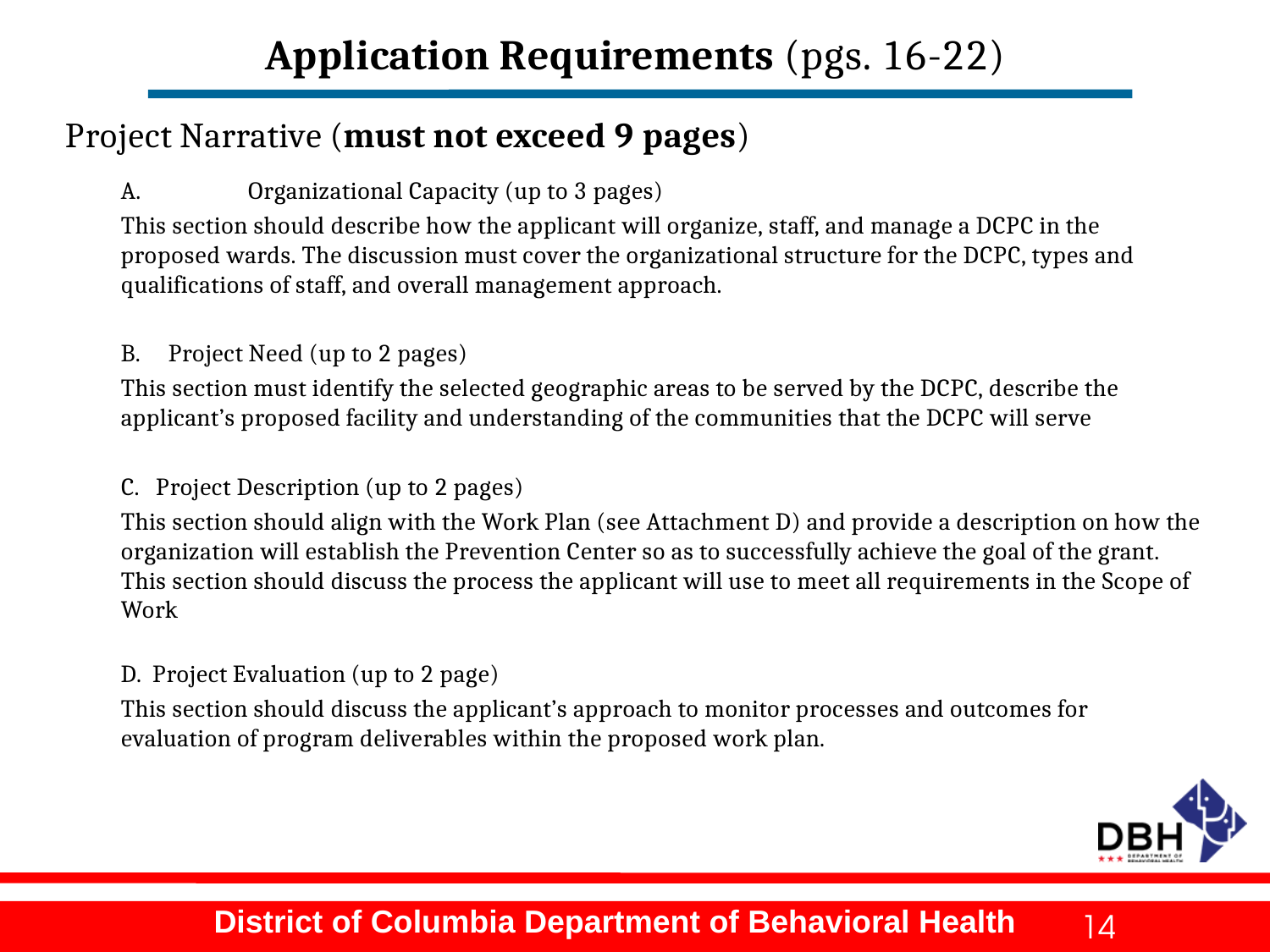

# Application Requirements (pgs. 16-22)

Project Narrative (must not exceed 9 pages)
A. 	Organizational Capacity (up to 3 pages)
This section should describe how the applicant will organize, staff, and manage a DCPC in the proposed wards. The discussion must cover the organizational structure for the DCPC, types and qualifications of staff, and overall management approach.

Project Need (up to 2 pages)
This section must identify the selected geographic areas to be served by the DCPC, describe the applicant’s proposed facility and understanding of the communities that the DCPC will serve

C.   Project Description (up to 2 pages)
This section should align with the Work Plan (see Attachment D) and provide a description on how the organization will establish the Prevention Center so as to successfully achieve the goal of the grant. This section should discuss the process the applicant will use to meet all requirements in the Scope of Work
D.  Project Evaluation (up to 2 page)
This section should discuss the applicant’s approach to monitor processes and outcomes for evaluation of program deliverables within the proposed work plan.

14